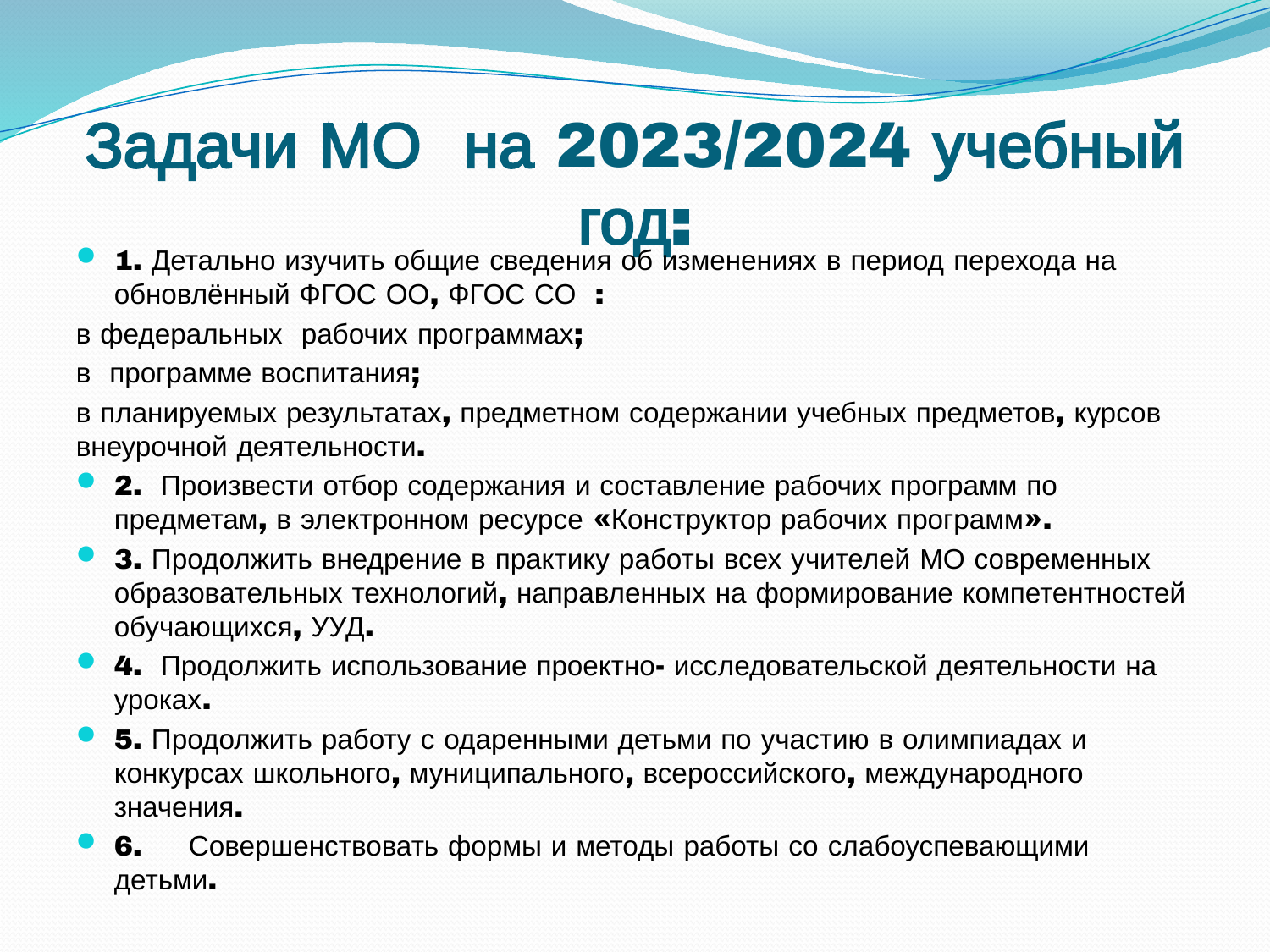

# Задачи МО  на 2023/2024 учебный год:
1. Детально изучить общие сведения об изменениях в период перехода на обновлённый ФГОС ОО, ФГОС СО  :
в федеральных  рабочих программах;
в  программе воспитания;
в планируемых результатах, предметном содержании учебных предметов, курсов внеурочной деятельности.
2.  Произвести отбор содержания и составление рабочих программ по предметам, в электронном ресурсе «Конструктор рабочих программ».
3. Продолжить внедрение в практику работы всех учителей МО современных образовательных технологий, направленных на формирование компетентностей обучающихся, УУД.
4.  Продолжить использование проектно- исследовательской деятельности на уроках.
5. Продолжить работу с одаренными детьми по участию в олимпиадах и конкурсах школьного, муниципального, всероссийского, международного значения.
6.     Совершенствовать формы и методы работы со слабоуспевающими детьми.